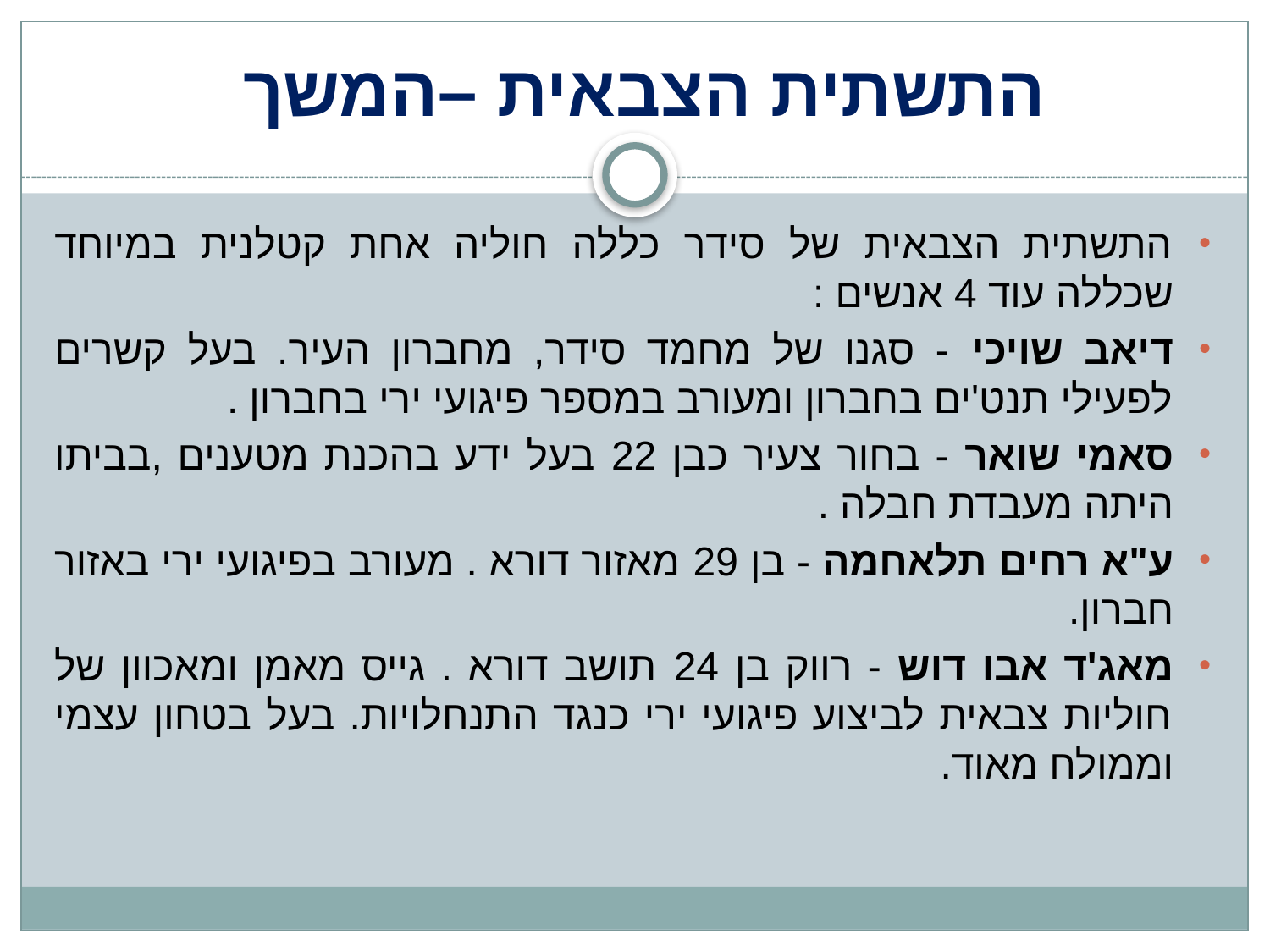

# התשתית הצבאית –המשך
התשתית הצבאית של סידר כללה חוליה אחת קטלנית במיוחד שכללה עוד 4 אנשים :
דיאב שויכי - סגנו של מחמד סידר, מחברון העיר. בעל קשרים לפעילי תנט'ים בחברון ומעורב במספר פיגועי ירי בחברון .
סאמי שואר - בחור צעיר כבן 22 בעל ידע בהכנת מטענים ,בביתו היתה מעבדת חבלה .
ע"א רחים תלאחמה - בן 29 מאזור דורא . מעורב בפיגועי ירי באזור
חברון.
מאג'ד אבו דוש - רווק בן 24 תושב דורא . גייס מאמן ומאכוון של חוליות צבאית לביצוע פיגועי ירי כנגד התנחלויות. בעל בטחון עצמי וממולח מאוד.